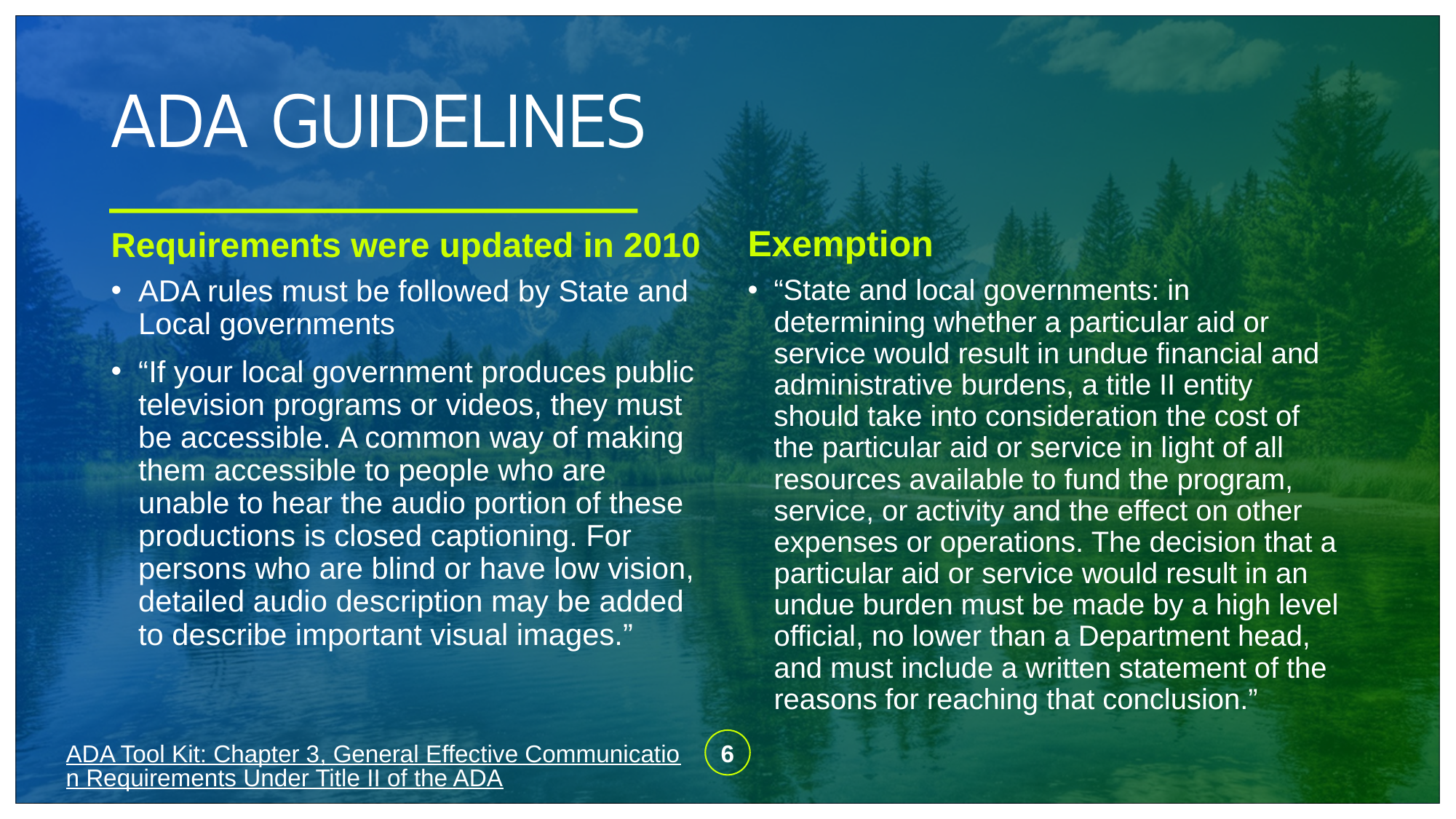

# ADA GUIDELINES
Requirements were updated in 2010
Exemption
ADA rules must be followed by State and Local governments
“If your local government produces public television programs or videos, they must be accessible. A common way of making them accessible to people who are unable to hear the audio portion of these productions is closed captioning. For persons who are blind or have low vision, detailed audio description may be added to describe important visual images.”

“State and local governments: in determining whether a particular aid or service would result in undue financial and administrative burdens, a title II entity should take into consideration the cost of the particular aid or service in light of all resources available to fund the program, service, or activity and the effect on other expenses or operations. The decision that a particular aid or service would result in an undue burden must be made by a high level official, no lower than a Department head, and must include a written statement of the reasons for reaching that conclusion.”

ADA Tool Kit: Chapter 3, General Effective Communication Requirements Under Title II of the ADA
6